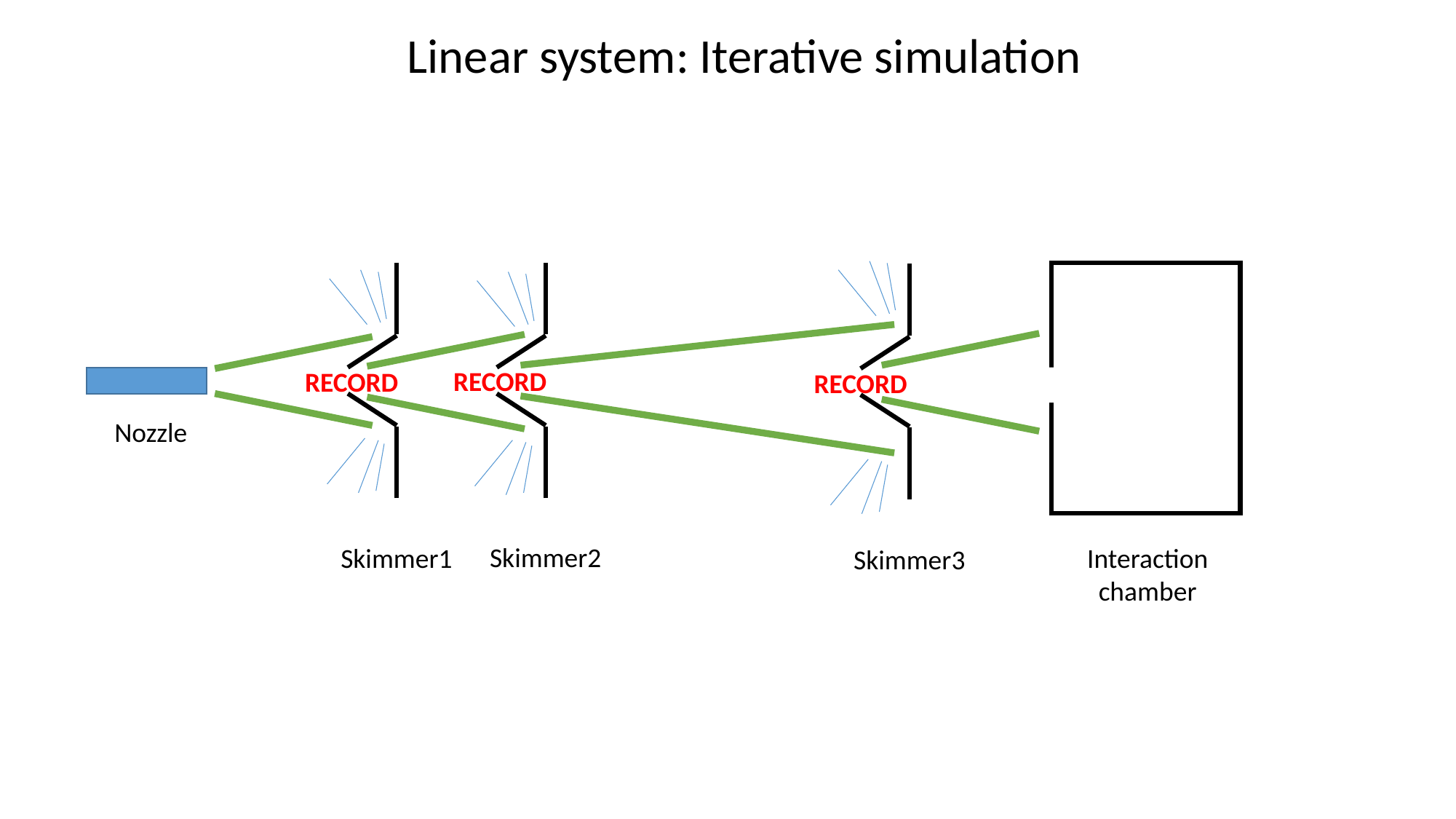

Linear system: Iterative simulation

RECORD
RECORD
RECORD

Nozzle
Skimmer2
Skimmer1
Interaction
chamber
Skimmer3